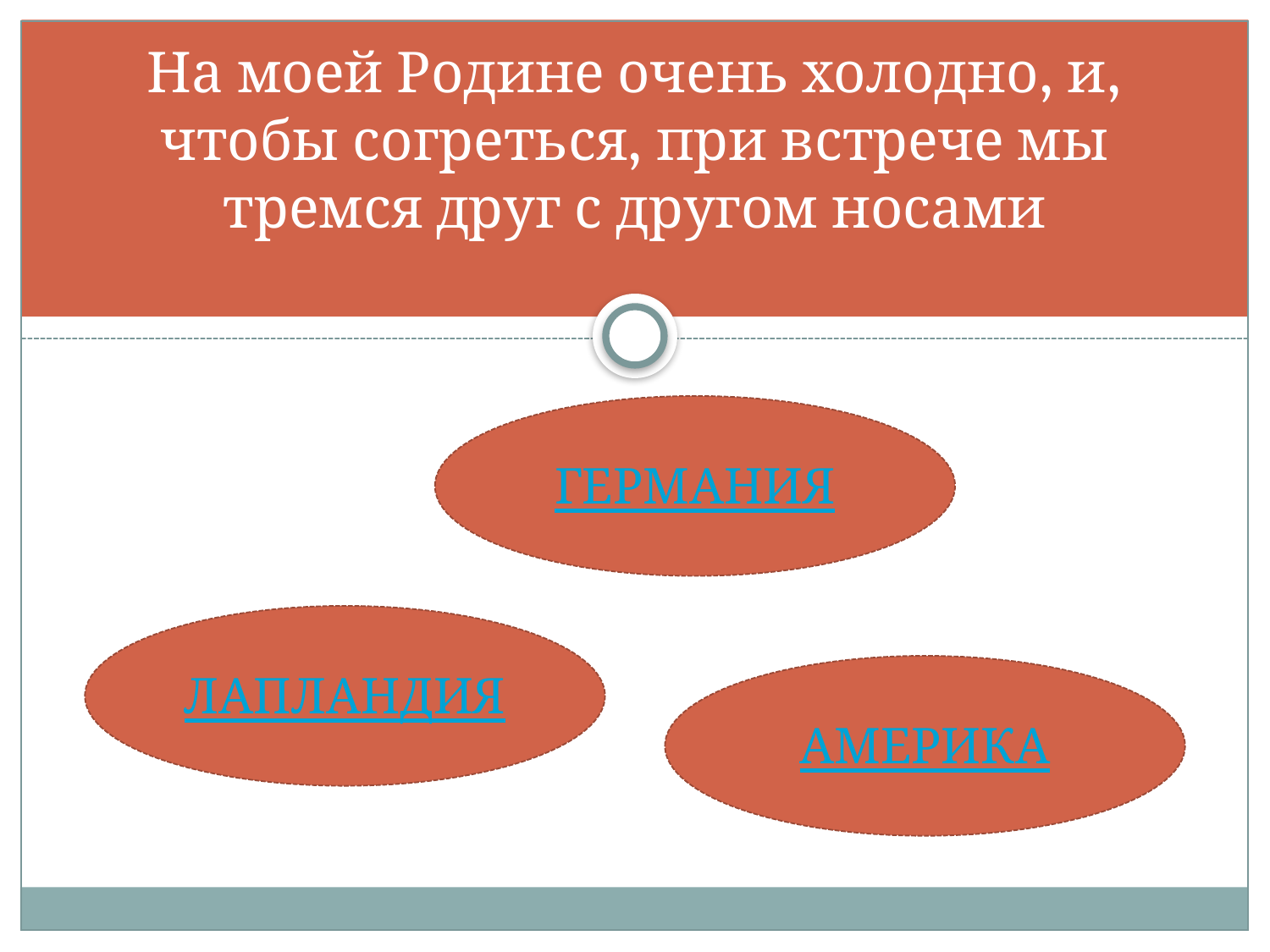

# На моей Родине очень холодно, и, чтобы согреться, при встрече мы тремся друг с другом носами
ГЕРМАНИЯ
ЛАПЛАНДИЯ
АМЕРИКА